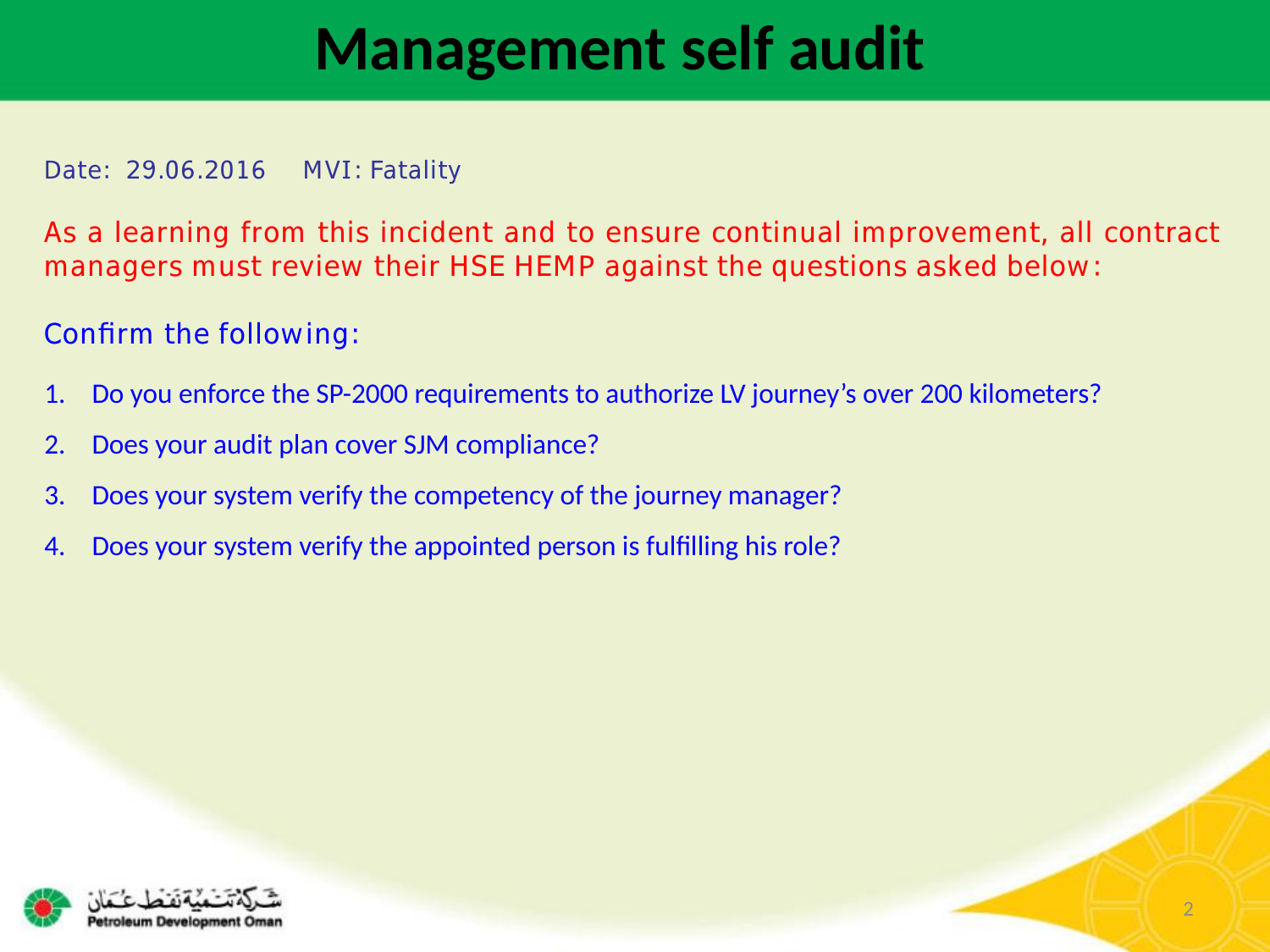

Management self audit

Date:  29.06.2016     MVI: Fatality

As a learning from this incident and to ensure continual improvement, all contract managers must review their HSE HEMP against the questions asked below:

Confirm the following:

Do you enforce the SP-2000 requirements to authorize LV journey’s over 200 kilometers?
Does your audit plan cover SJM compliance?
Does your system verify the competency of the journey manager?
Does your system verify the appointed person is fulfilling his role?
2